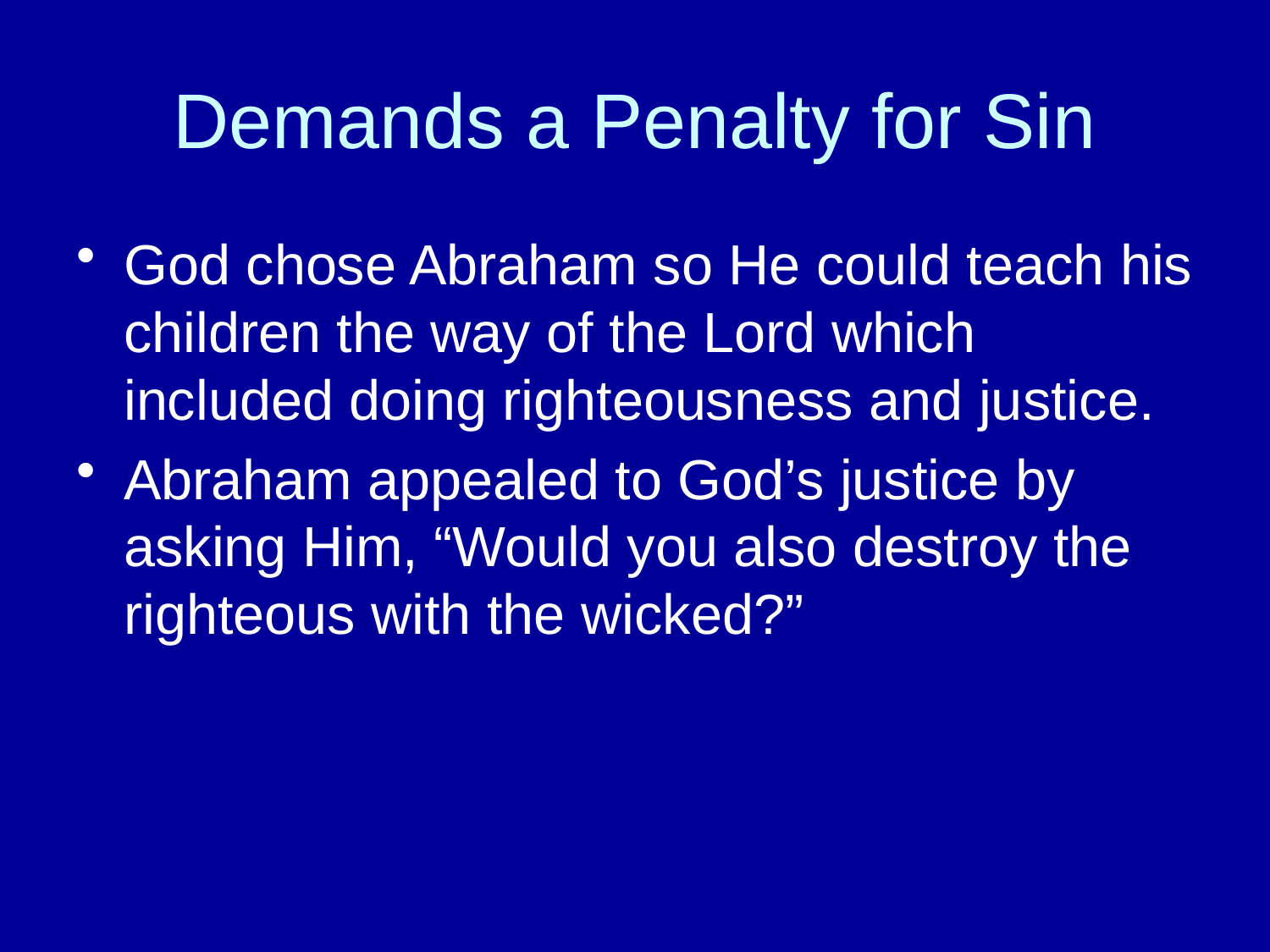

# Demands a Penalty for Sin
God chose Abraham so He could teach his children the way of the Lord which included doing righteousness and justice.
Abraham appealed to God’s justice by asking Him, “Would you also destroy the righteous with the wicked?”